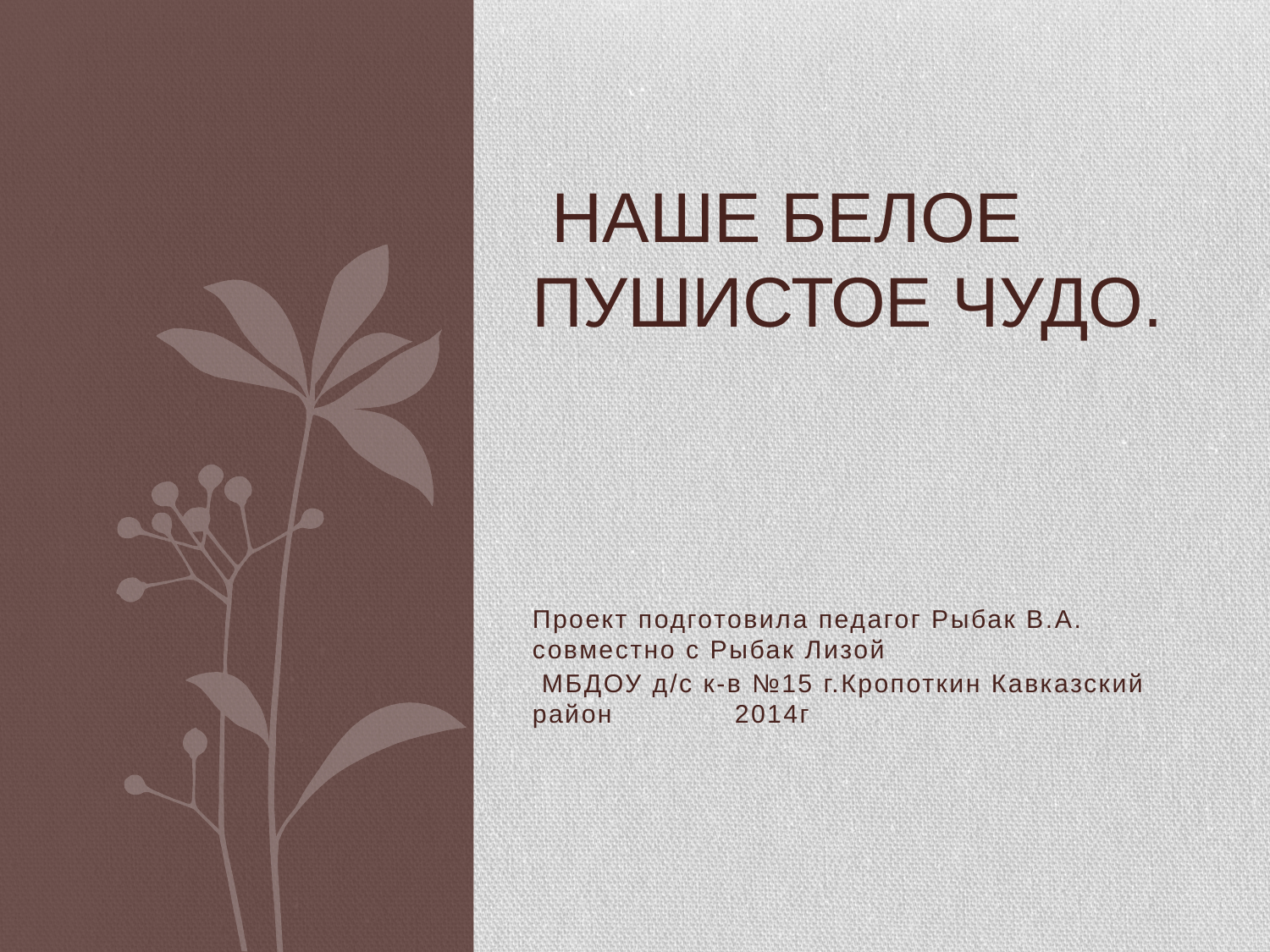

# наше белое пушистое чудо.

Проект подготовила педагог Рыбак В.А. совместно с Рыбак Лизой
 МБДОУ д/с к-в №15 г.Кропоткин Кавказский район             2014г